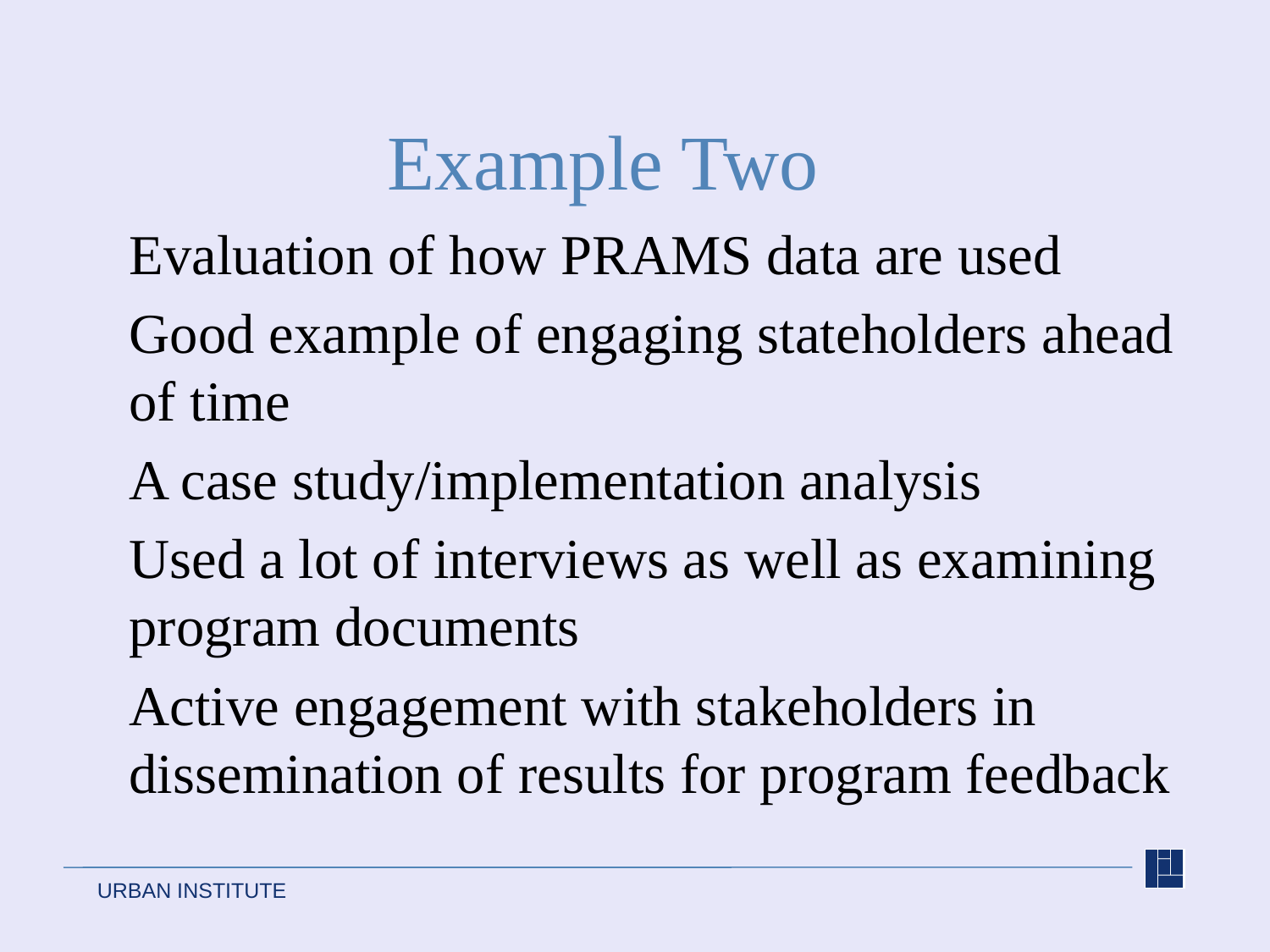

# Example Two
Evaluation of how PRAMS data are used
Good example of engaging stateholders ahead of time
A case study/implementation analysis
Used a lot of interviews as well as examining program documents
Active engagement with stakeholders in dissemination of results for program feedback